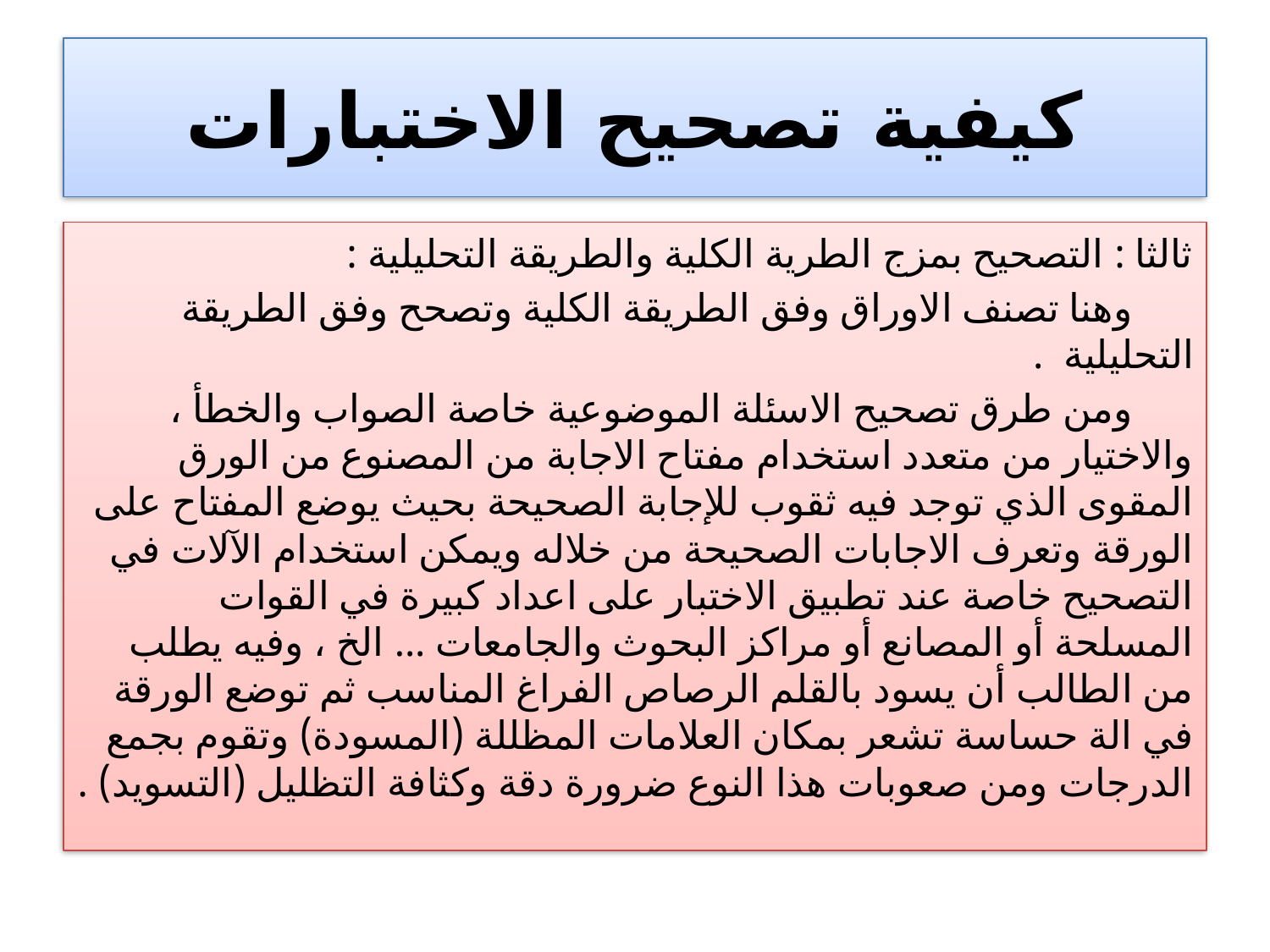

# كيفية تصحيح الاختبارات
ثالثا : التصحيح بمزج الطرية الكلية والطريقة التحليلية :
      وهنا تصنف الاوراق وفق الطريقة الكلية وتصحح وفق الطريقة التحليلية  .
      ومن طرق تصحيح الاسئلة الموضوعية خاصة الصواب والخطأ ، والاختيار من متعدد استخدام مفتاح الاجابة من المصنوع من الورق المقوى الذي توجد فيه ثقوب للإجابة الصحيحة بحيث يوضع المفتاح على الورقة وتعرف الاجابات الصحيحة من خلاله ويمكن استخدام الآلات في التصحيح خاصة عند تطبيق الاختبار على اعداد كبيرة في القوات المسلحة أو المصانع أو مراكز البحوث والجامعات ... الخ ، وفيه يطلب من الطالب أن يسود بالقلم الرصاص الفراغ المناسب ثم توضع الورقة في الة حساسة تشعر بمكان العلامات المظللة (المسودة) وتقوم بجمع الدرجات ومن صعوبات هذا النوع ضرورة دقة وكثافة التظليل (التسويد) .